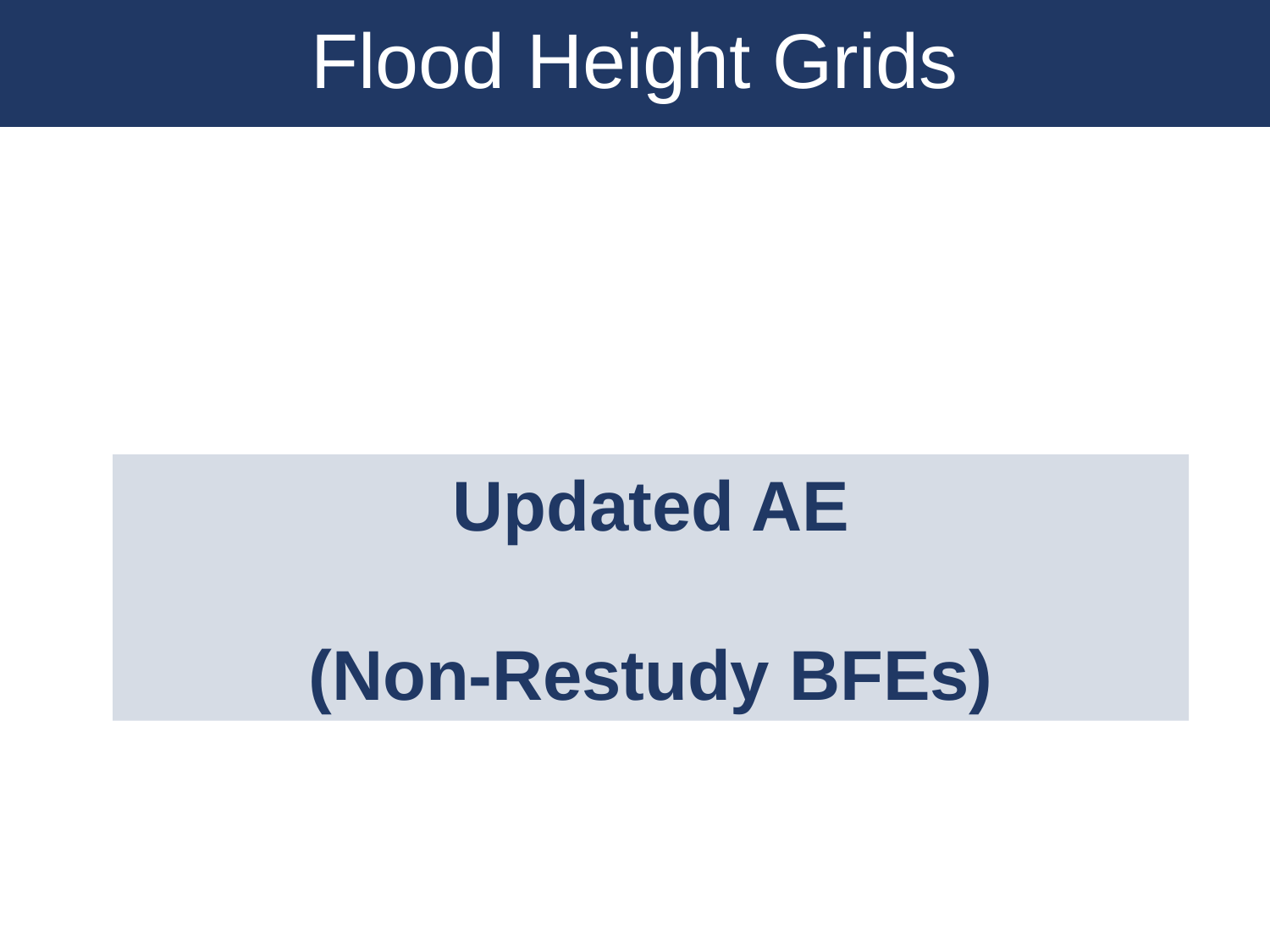

Flood Height Grids
Updated AE

(Non-Restudy BFEs)